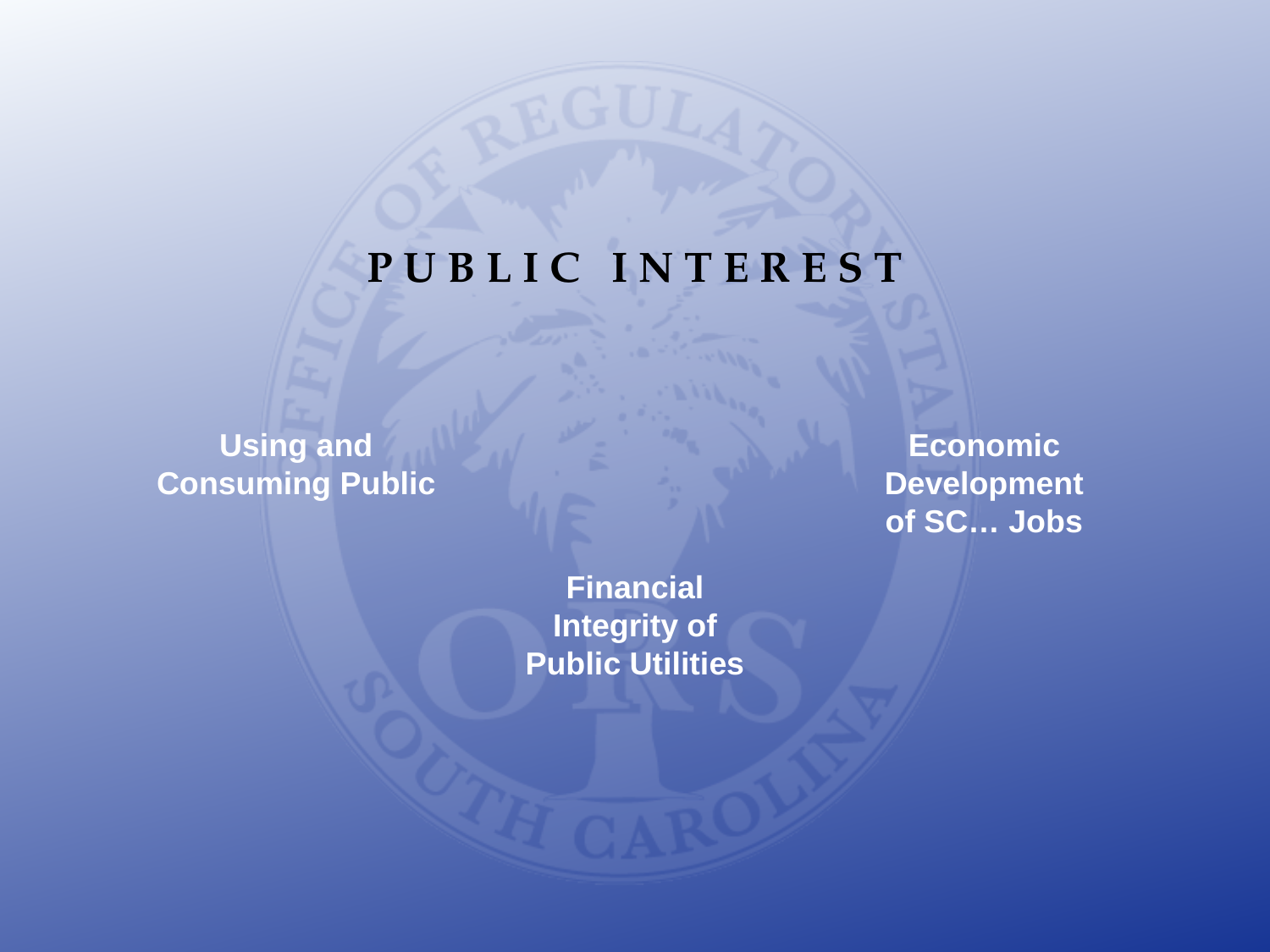

PUBLIC INTEREST
Using and Consuming Public
Economic Development of SC… Jobs
Financial Integrity of Public Utilities